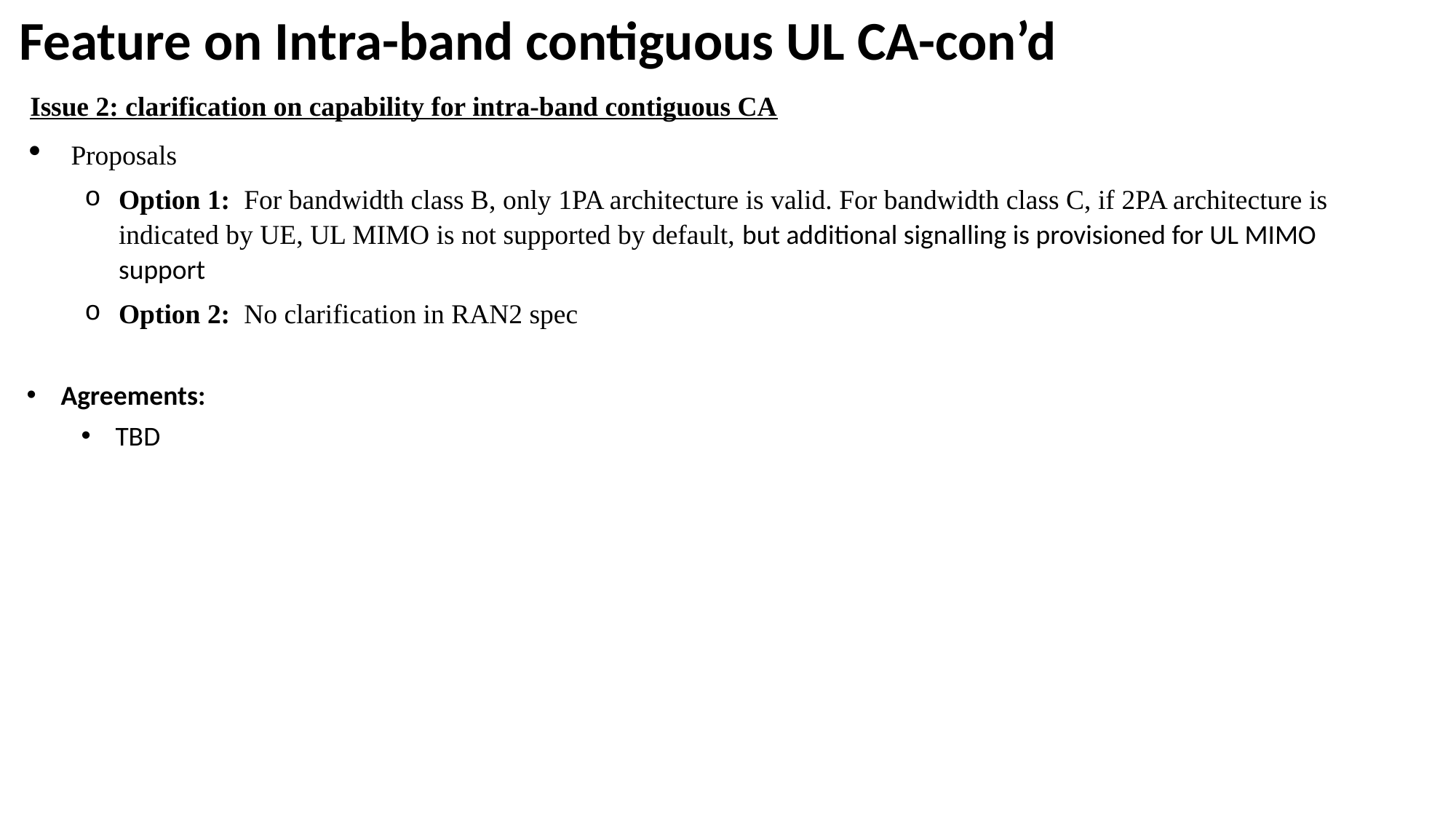

Feature on Intra-band contiguous UL CA-con’d
Issue 2: clarification on capability for intra-band contiguous CA
Proposals
Option 1:  For bandwidth class B, only 1PA architecture is valid. For bandwidth class C, if 2PA architecture is indicated by UE, UL MIMO is not supported by default, but additional signalling is provisioned for UL MIMO support
Option 2:  No clarification in RAN2 spec
Agreements:
TBD